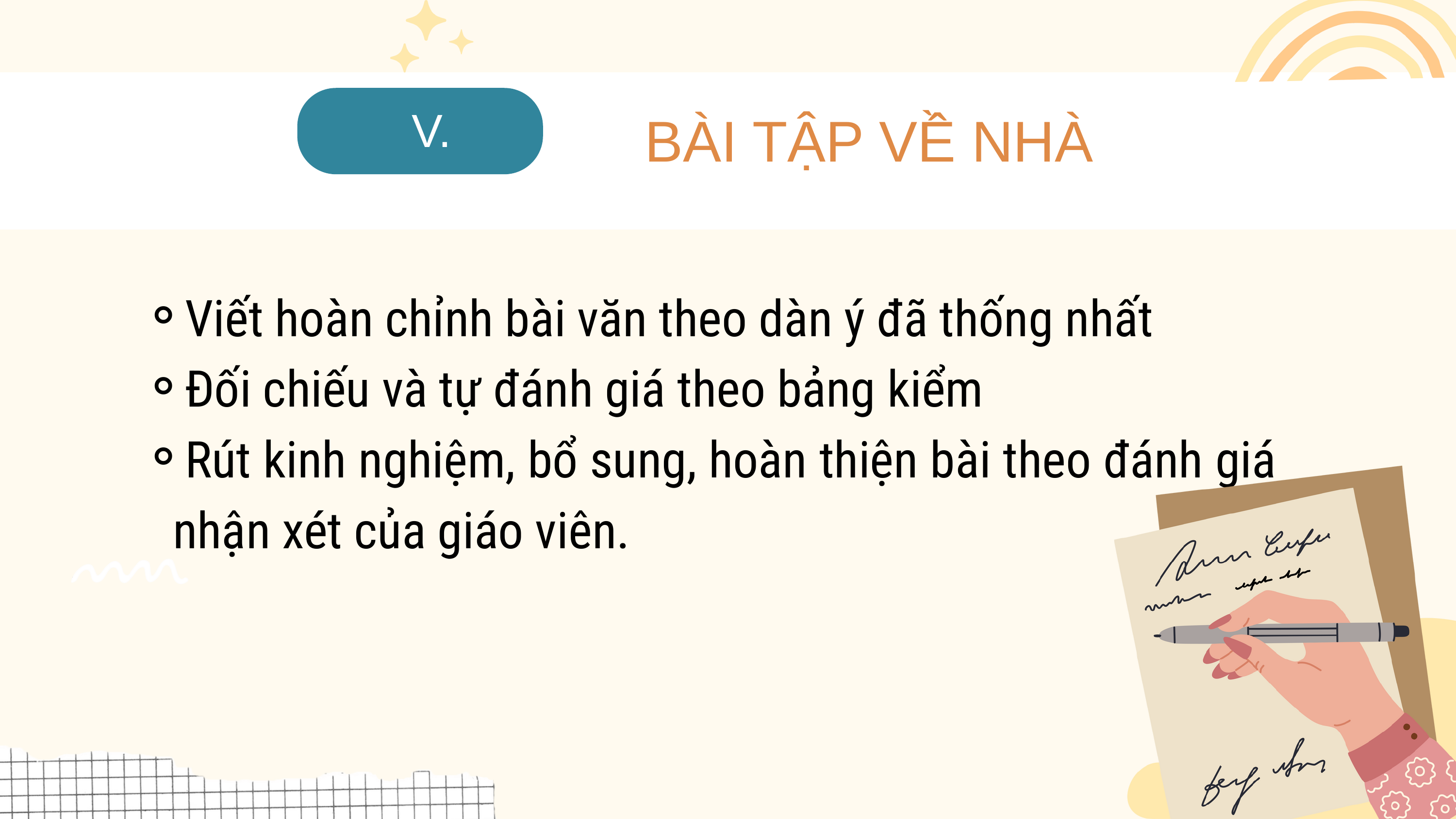

V.
BÀI TẬP VỀ NHÀ
Viết hoàn chỉnh bài văn theo dàn ý đã thống nhất
Đối chiếu và tự đánh giá theo bảng kiểm
Rút kinh nghiệm, bổ sung, hoàn thiện bài theo đánh giá nhận xét của giáo viên.